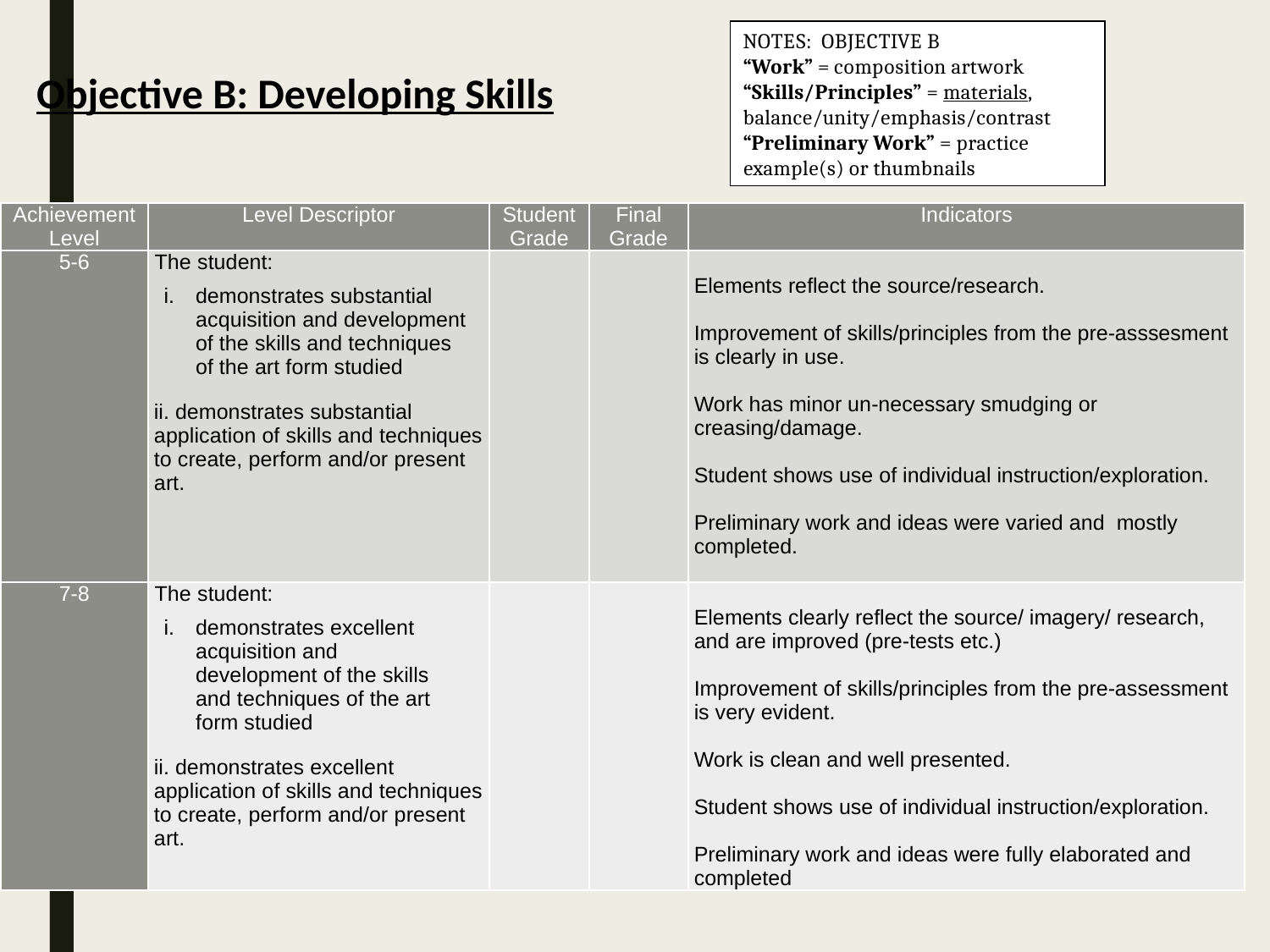

NOTES:  OBJECTIVE B
“Work” = composition artwork
“Skills/Principles” = materials,  balance/unity/emphasis/contrast
“Preliminary Work” = practice example(s) or thumbnails
Objective B: Developing Skills

| Achievement Level | Level Descriptor | Student Grade | Final Grade | Indicators |
| --- | --- | --- | --- | --- |
| 5-6 | The student:   i. demonstrates substantial acquisition and development of the skills and techniques of the art form studied   ii. demonstrates substantial application of skills and techniques to create, perform and/or present art. |  |  | Elements reflect the source/research.   Improvement of skills/principles from the pre-asssesment is clearly in use.   Work has minor un-necessary smudging or creasing/damage.   Student shows use of individual instruction/exploration.   Preliminary work and ideas were varied and mostly completed. |
| 7-8 | The student:   i. demonstrates excellent acquisition and development of the skills and techniques of the art form studied   ii. demonstrates excellent application of skills and techniques to create, perform and/or present art. |  |  | Elements clearly reflect the source/ imagery/ research, and are improved (pre-tests etc.)   Improvement of skills/principles from the pre-assessment is very evident.   Work is clean and well presented.   Student shows use of individual instruction/exploration.   Preliminary work and ideas were fully elaborated and completed |